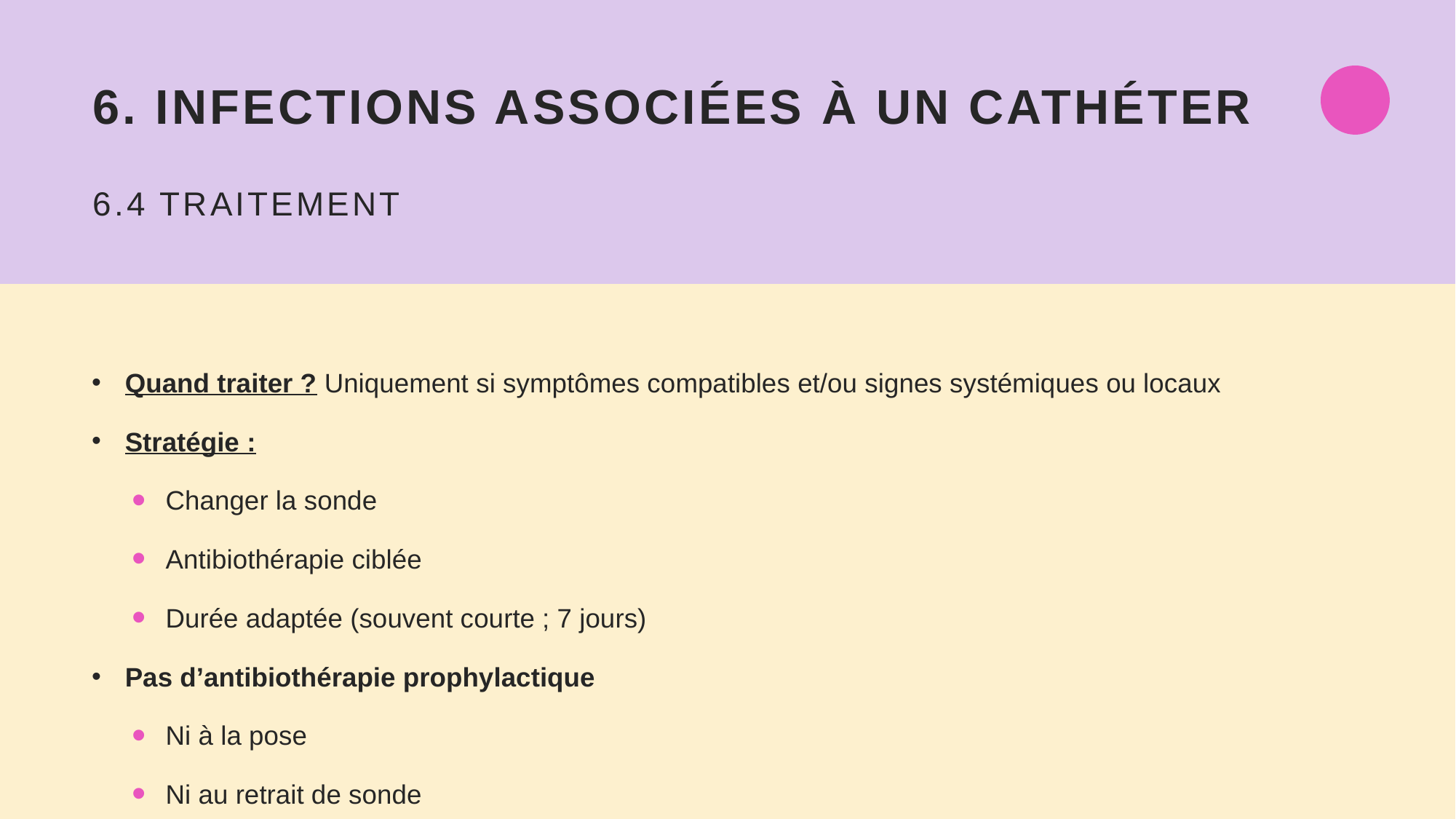

# 6. Infections associées à un cathéter 6.4 Traitement
Quand traiter ? Uniquement si symptômes compatibles et/ou signes systémiques ou locaux
Stratégie :
Changer la sonde
Antibiothérapie ciblée
Durée adaptée (souvent courte ; 7 jours)
Pas d’antibiothérapie prophylactique
Ni à la pose
Ni au retrait de sonde